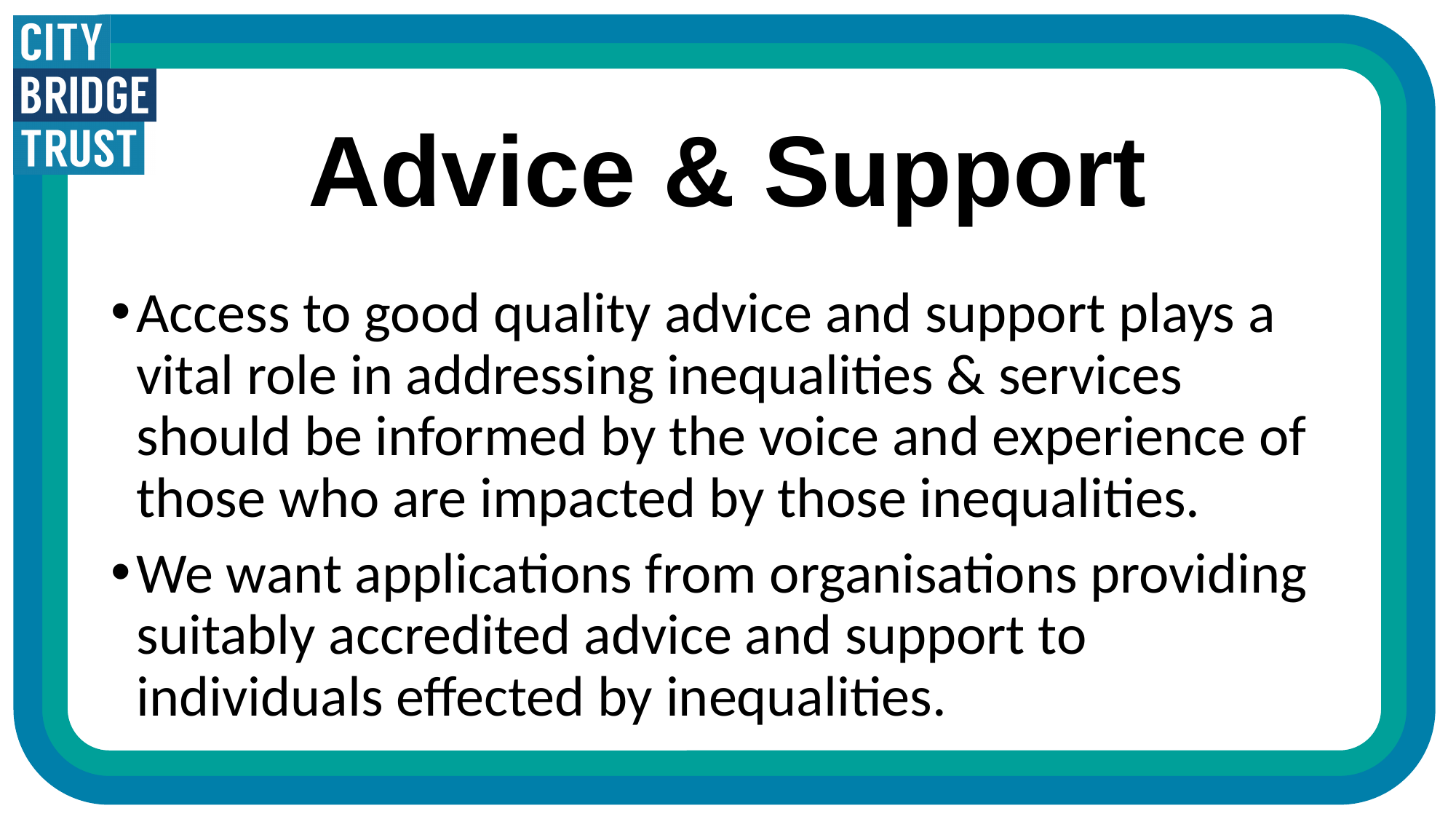

# Advice & Support

Access to good quality advice and support plays a vital role in addressing inequalities & services should be informed by the voice and experience of those who are impacted by those inequalities.
We want applications from organisations providing suitably accredited advice and support to individuals effected by inequalities.